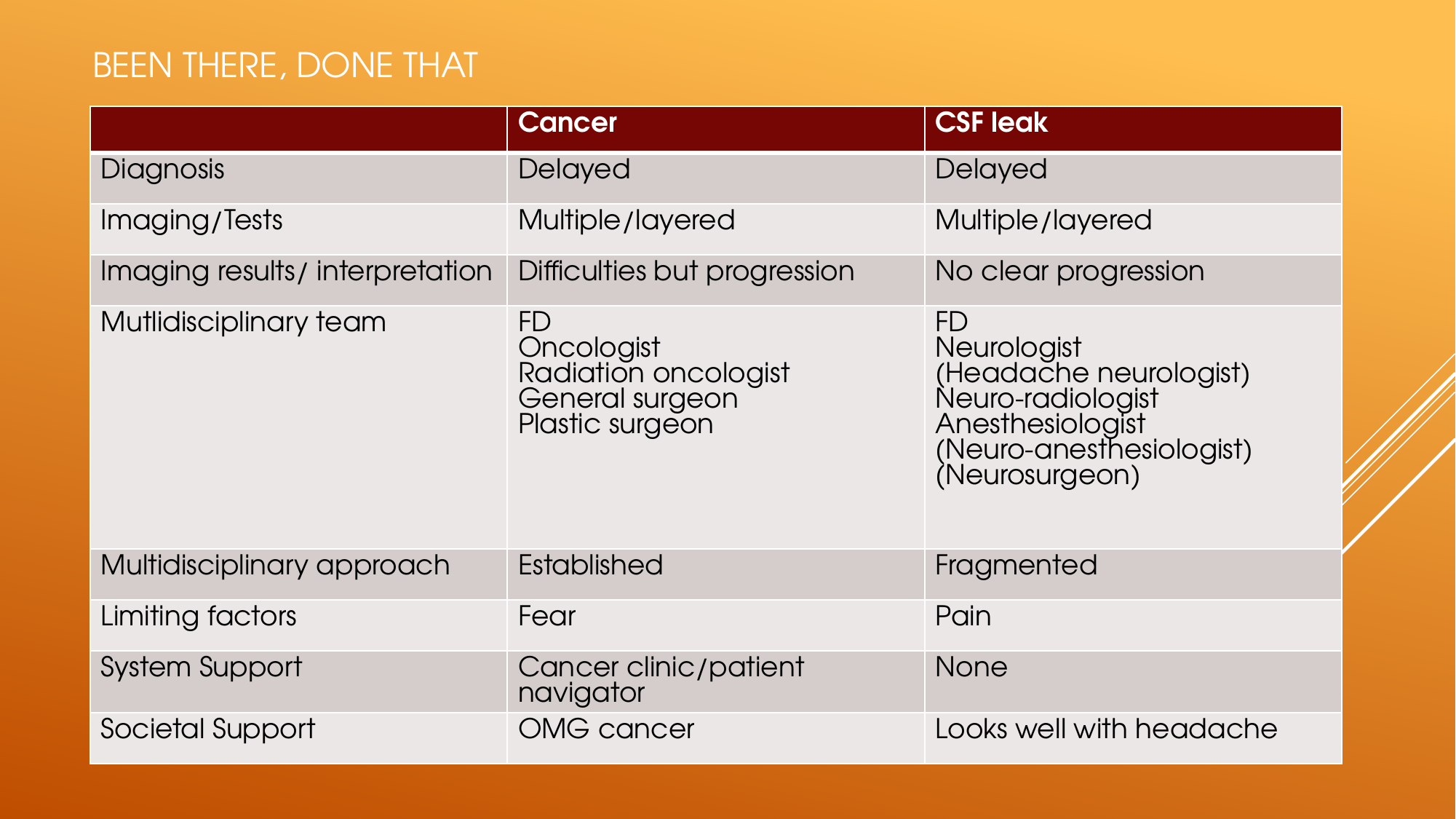

# Been there, done that
|  | Cancer | CSF leak |
| --- | --- | --- |
| Diagnosis | Delayed | Delayed |
| Imaging/Tests | Multiple/layered | Multiple/layered |
| Imaging results/ interpretation | Difficulties but progression | No clear progression |
| Mutlidisciplinary team | FD Oncologist Radiation oncologist General surgeon Plastic surgeon | FD Neurologist (Headache neurologist) Neuro-radiologist Anesthesiologist (Neuro-anesthesiologist) (Neurosurgeon) |
| Multidisciplinary approach | Established | Fragmented |
| Limiting factors | Fear | Pain |
| System Support | Cancer clinic/patient navigator | None |
| Societal Support | OMG cancer | Looks well with headache |